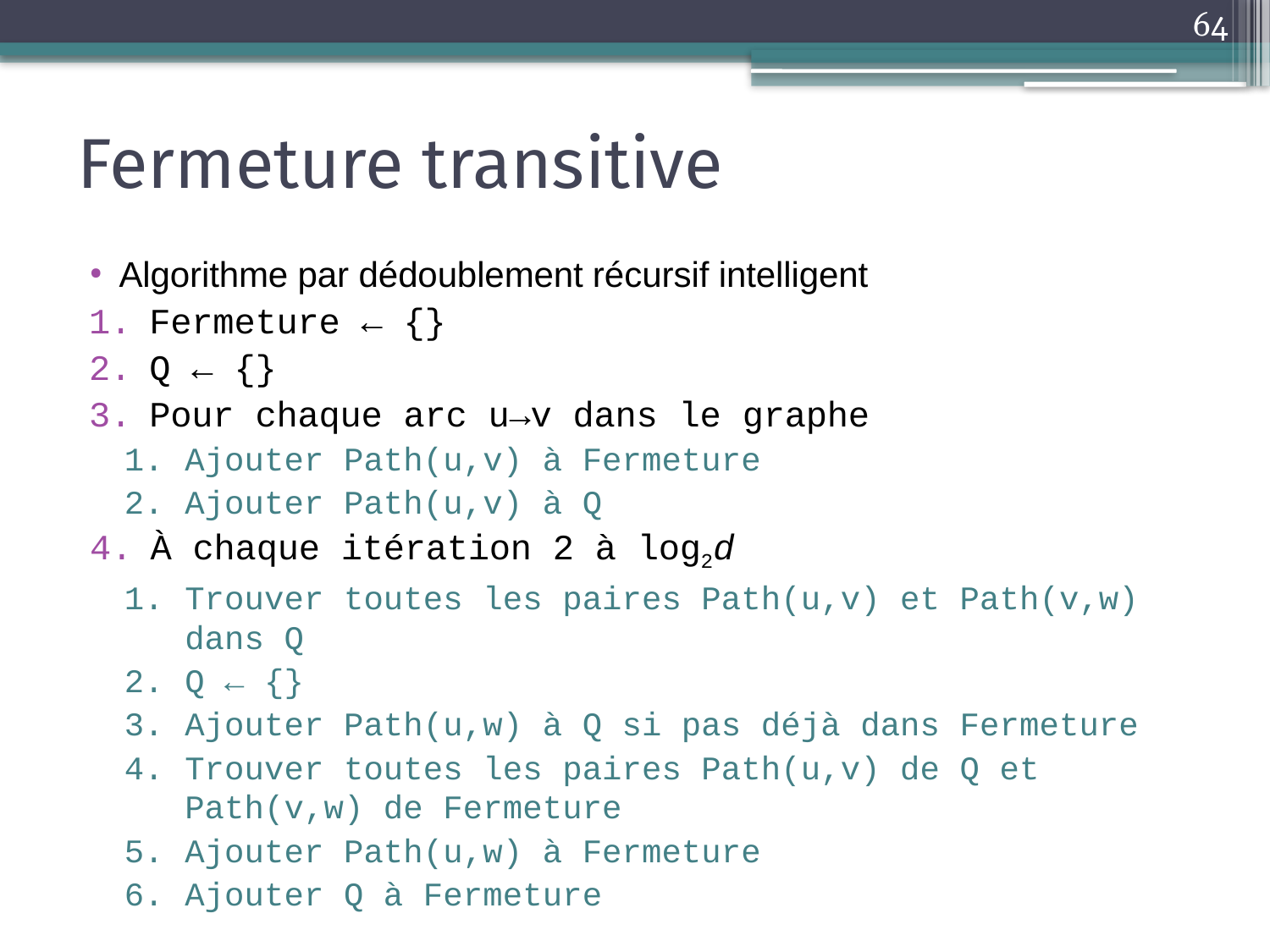

64
# Fermeture transitive
Algorithme par dédoublement récursif intelligent
Fermeture ← {}
Q ← {}
Pour chaque arc u→v dans le graphe
Ajouter Path(u,v) à Fermeture
Ajouter Path(u,v) à Q
À chaque itération 2 à log2d
Trouver toutes les paires Path(u,v) et Path(v,w) dans Q
Q ← {}
Ajouter Path(u,w) à Q si pas déjà dans Fermeture
Trouver toutes les paires Path(u,v) de Q et Path(v,w) de Fermeture
Ajouter Path(u,w) à Fermeture
Ajouter Q à Fermeture